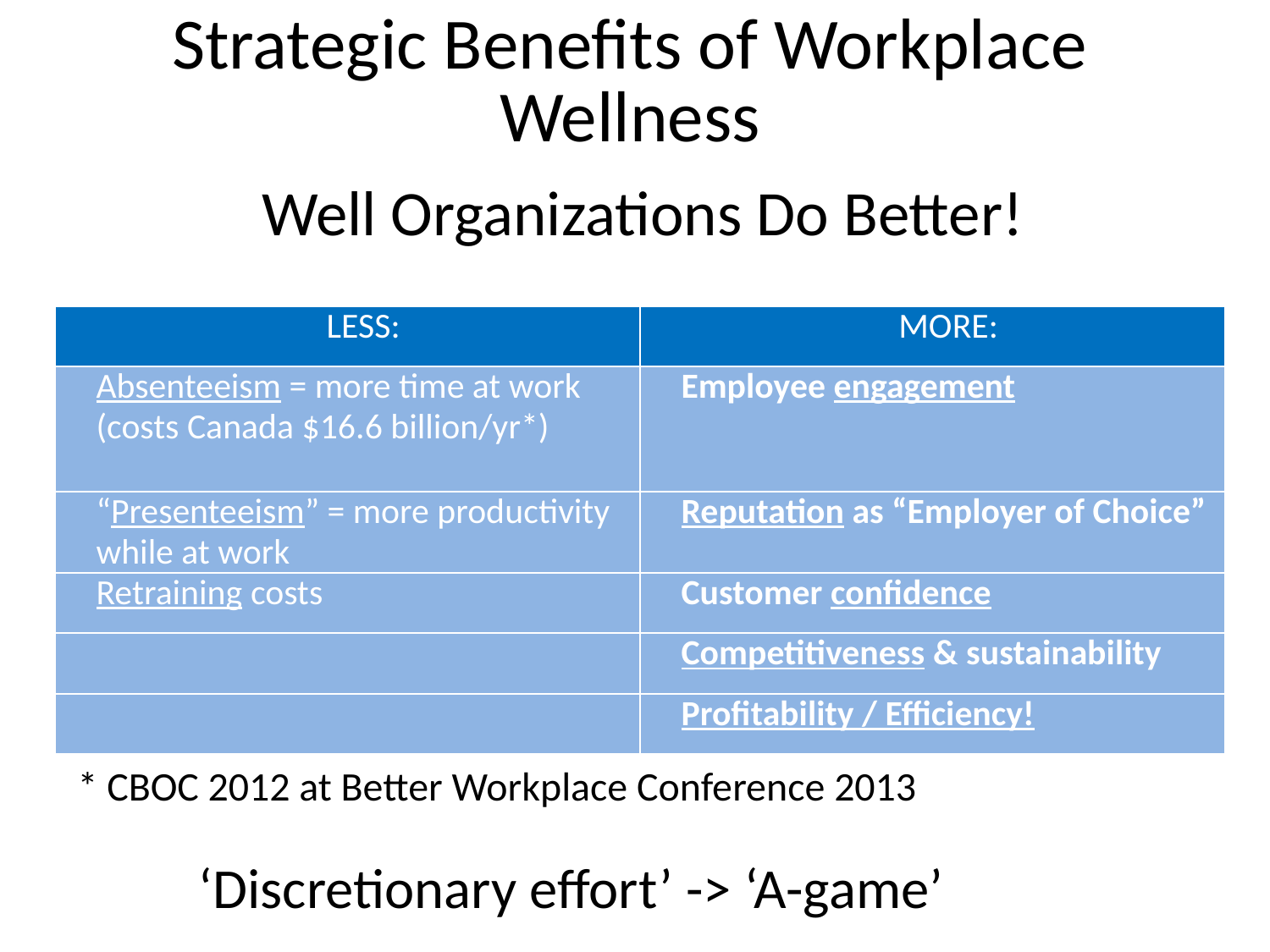

# Strategic Benefits of Workplace Wellness
 Well Organizations Do Better!

* CBOC 2012 at Better Workplace Conference 2013

| LESS: | MORE: |
| --- | --- |
| Absenteeism = more time at work (costs Canada $16.6 billion/yr\*) | Employee engagement |
| “Presenteeism” = more productivity while at work | Reputation as “Employer of Choice” |
| Retraining costs | Customer confidence |
|  | Competitiveness & sustainability |
|  | Profitability / Efficiency! |

‘Discretionary effort’ -> ‘A-game’